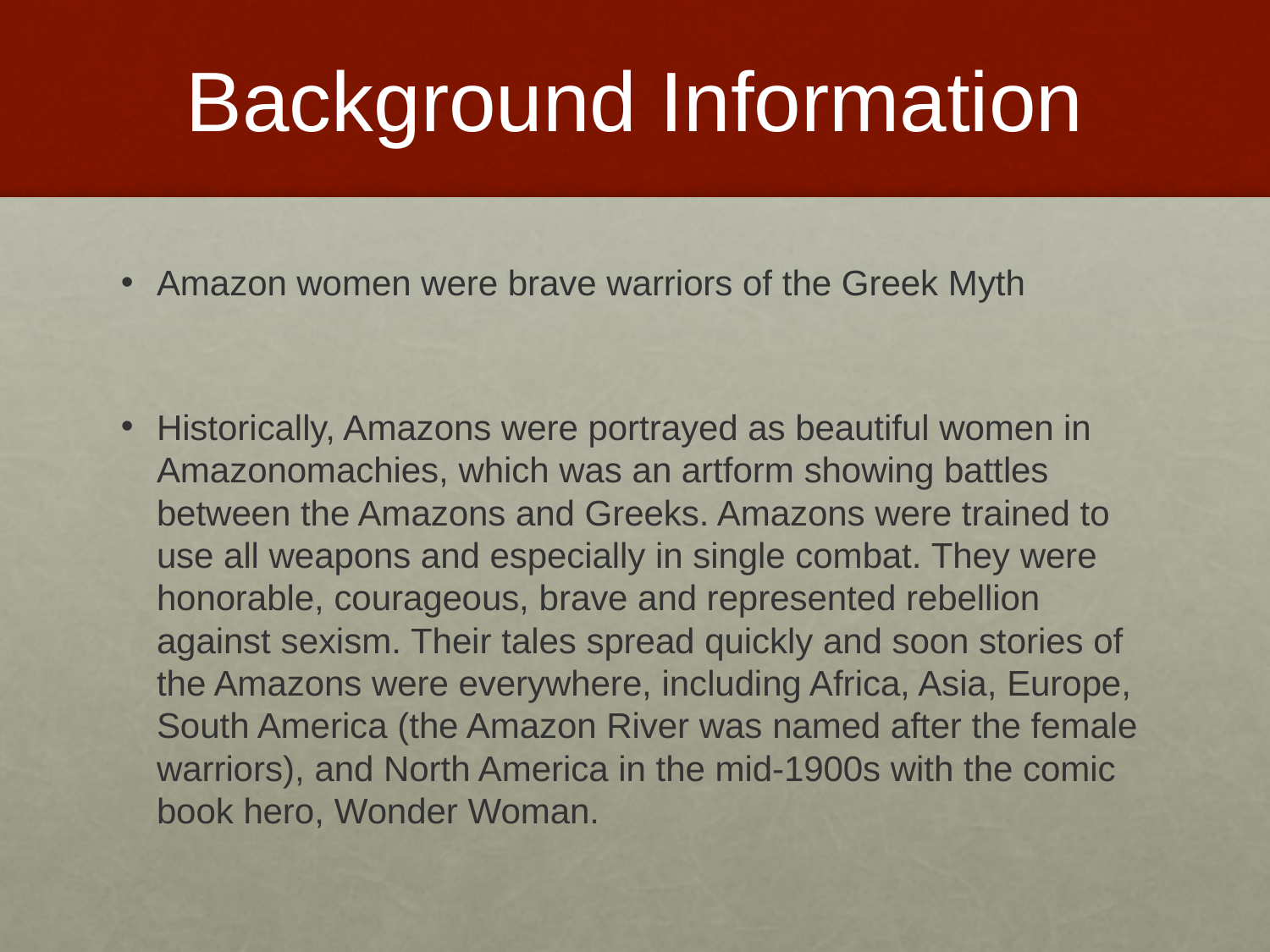

# Background Information
Amazon women were brave warriors of the Greek Myth

Historically, Amazons were portrayed as beautiful women in Amazonomachies, which was an artform showing battles between the Amazons and Greeks. Amazons were trained to use all weapons and especially in single combat. They were honorable, courageous, brave and represented rebellion against sexism. Their tales spread quickly and soon stories of the Amazons were everywhere, including Africa, Asia, Europe, South America (the Amazon River was named after the female warriors), and North America in the mid-1900s with the comic book hero, Wonder Woman.